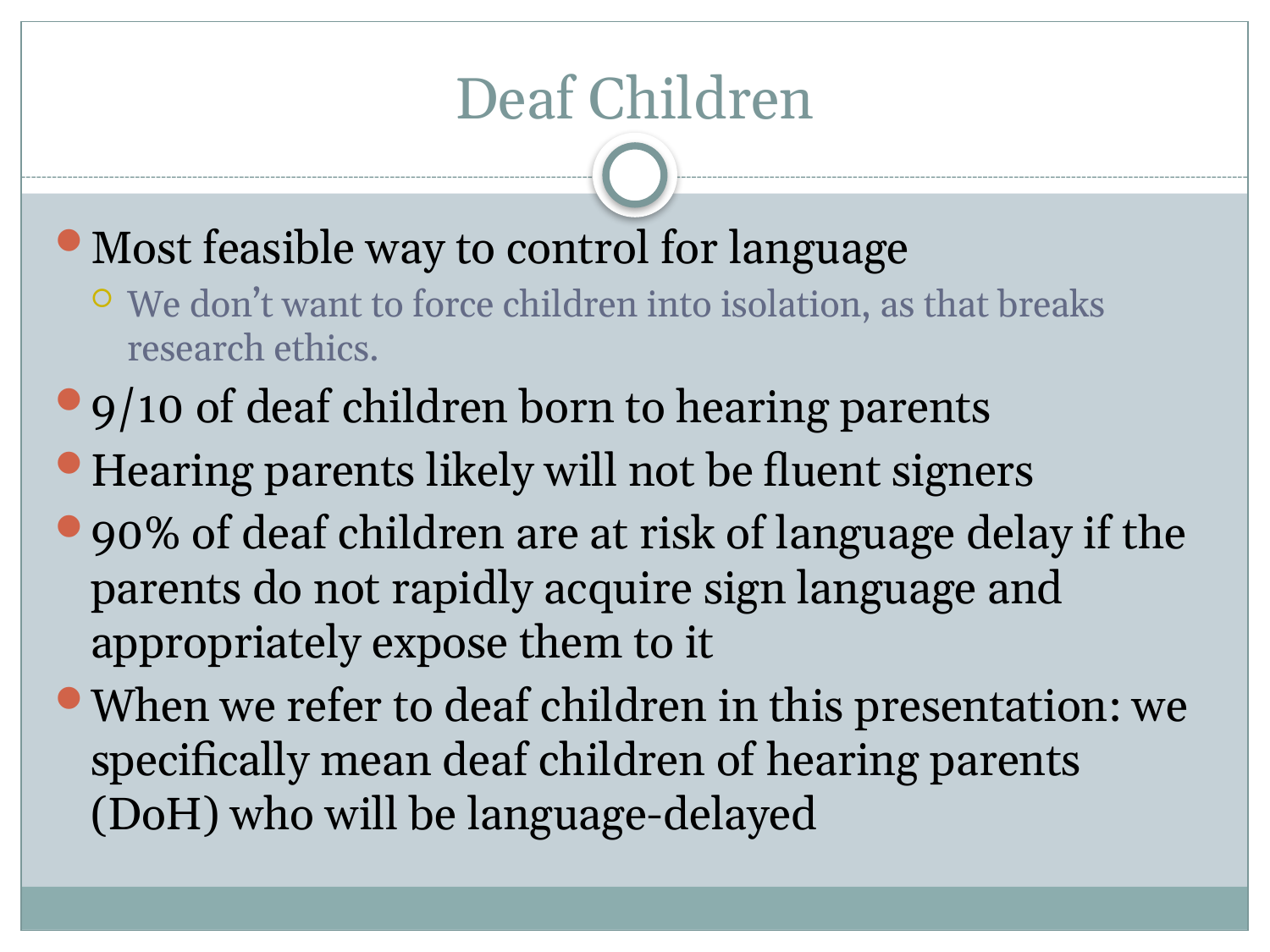

# Deaf Children
Most feasible way to control for language
We don’t want to force children into isolation, as that breaks research ethics.
9/10 of deaf children born to hearing parents
Hearing parents likely will not be fluent signers
90% of deaf children are at risk of language delay if the parents do not rapidly acquire sign language and appropriately expose them to it
When we refer to deaf children in this presentation: we specifically mean deaf children of hearing parents (DoH) who will be language-delayed